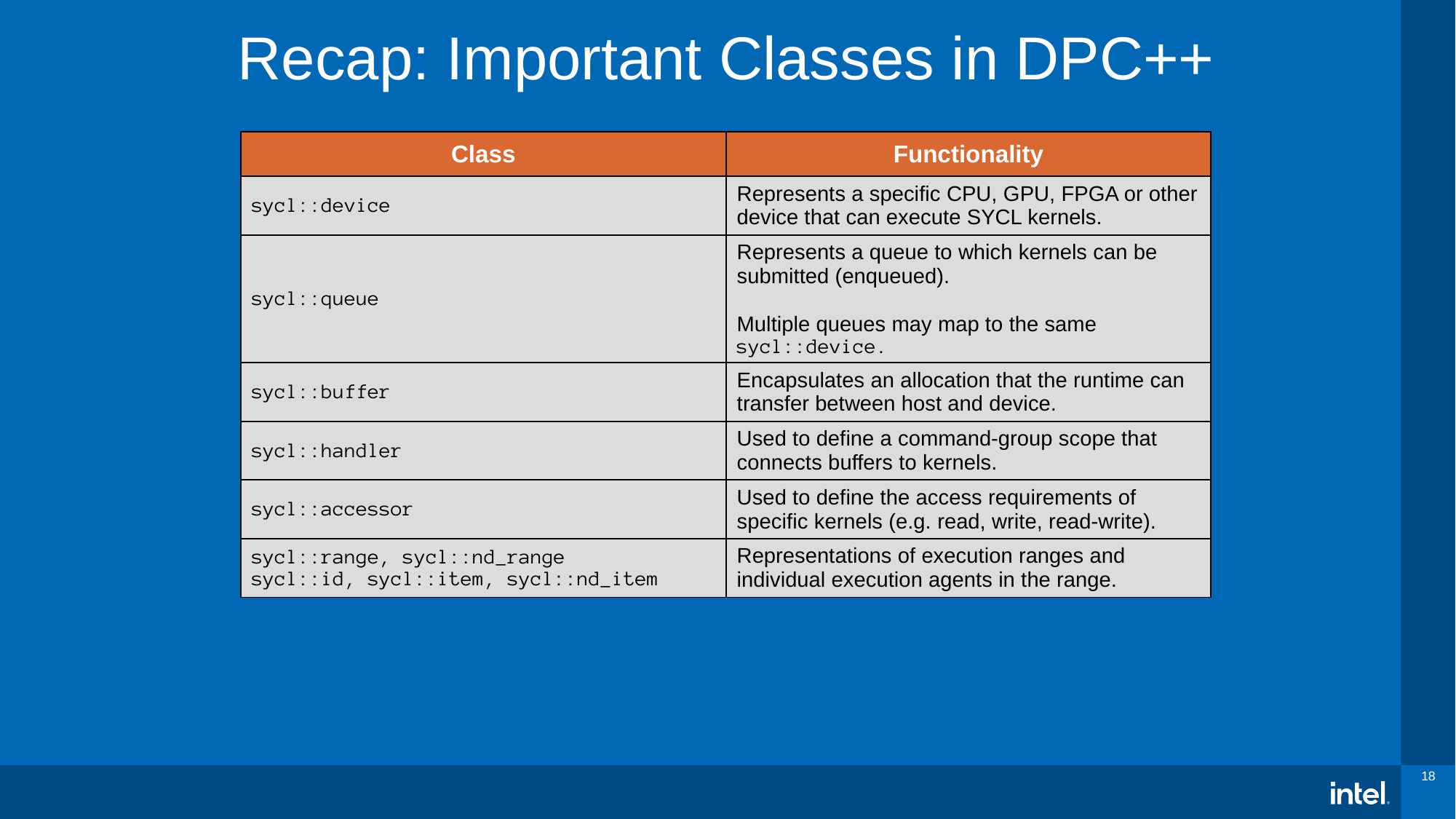

# Recap: Important Classes in DPC++
| Class | Functionality |
| --- | --- |
| sycl::device | Represents a specific CPU, GPU, FPGA or other device that can execute SYCL kernels. |
| sycl::queue | Represents a queue to which kernels can be submitted (enqueued). Multiple queues may map to the same sycl::device. |
| sycl::buffer | Encapsulates an allocation that the runtime can transfer between host and device. |
| sycl::handler | Used to define a command-group scope that connects buffers to kernels. |
| sycl::accessor | Used to define the access requirements of specific kernels (e.g. read, write, read-write). |
| sycl::range, sycl::nd\_range sycl::id, sycl::item, sycl::nd\_item | Representations of execution ranges and individual execution agents in the range. |